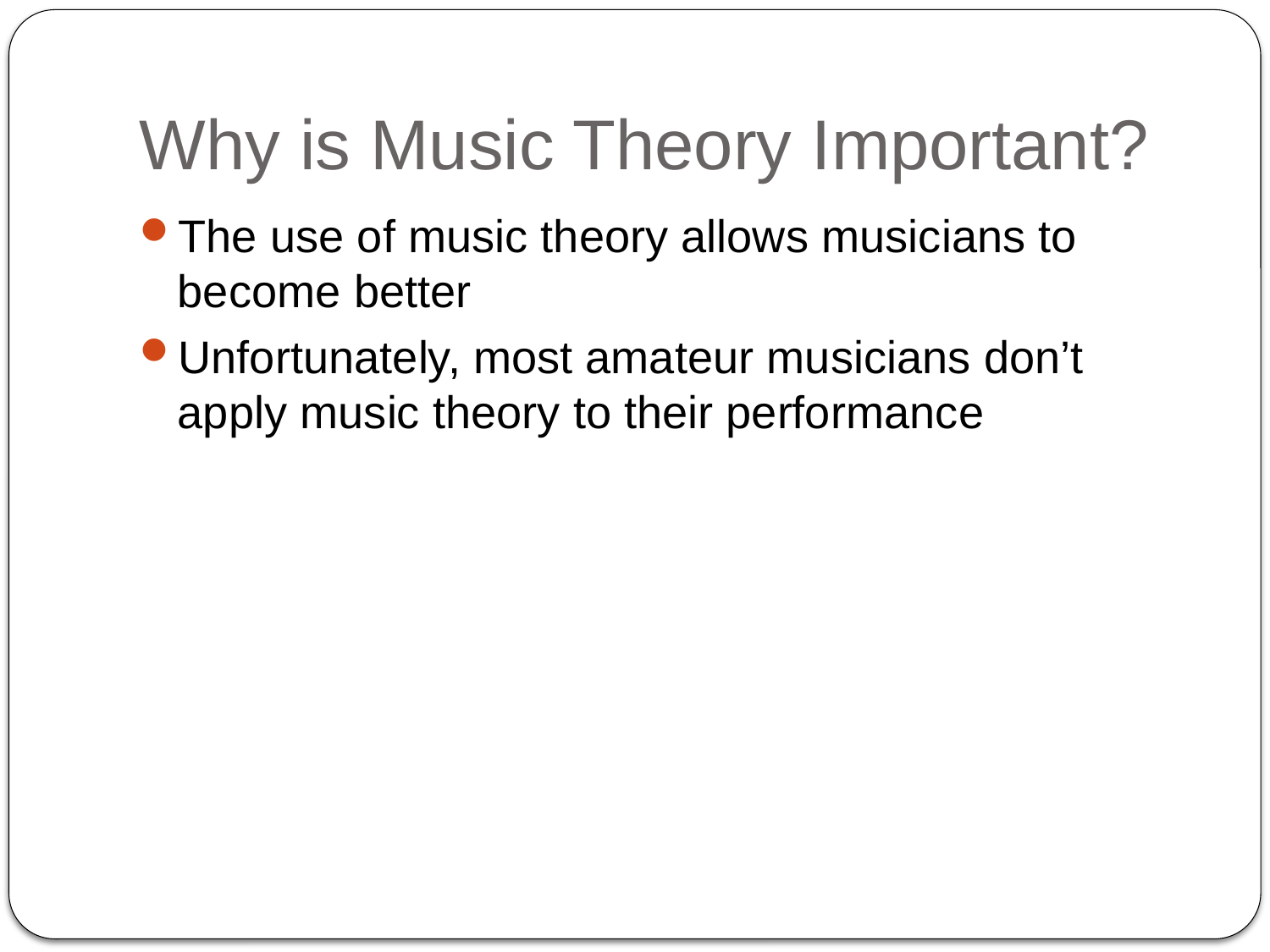

# Why is Music Theory Important?
The use of music theory allows musicians to become better
Unfortunately, most amateur musicians don’t apply music theory to their performance